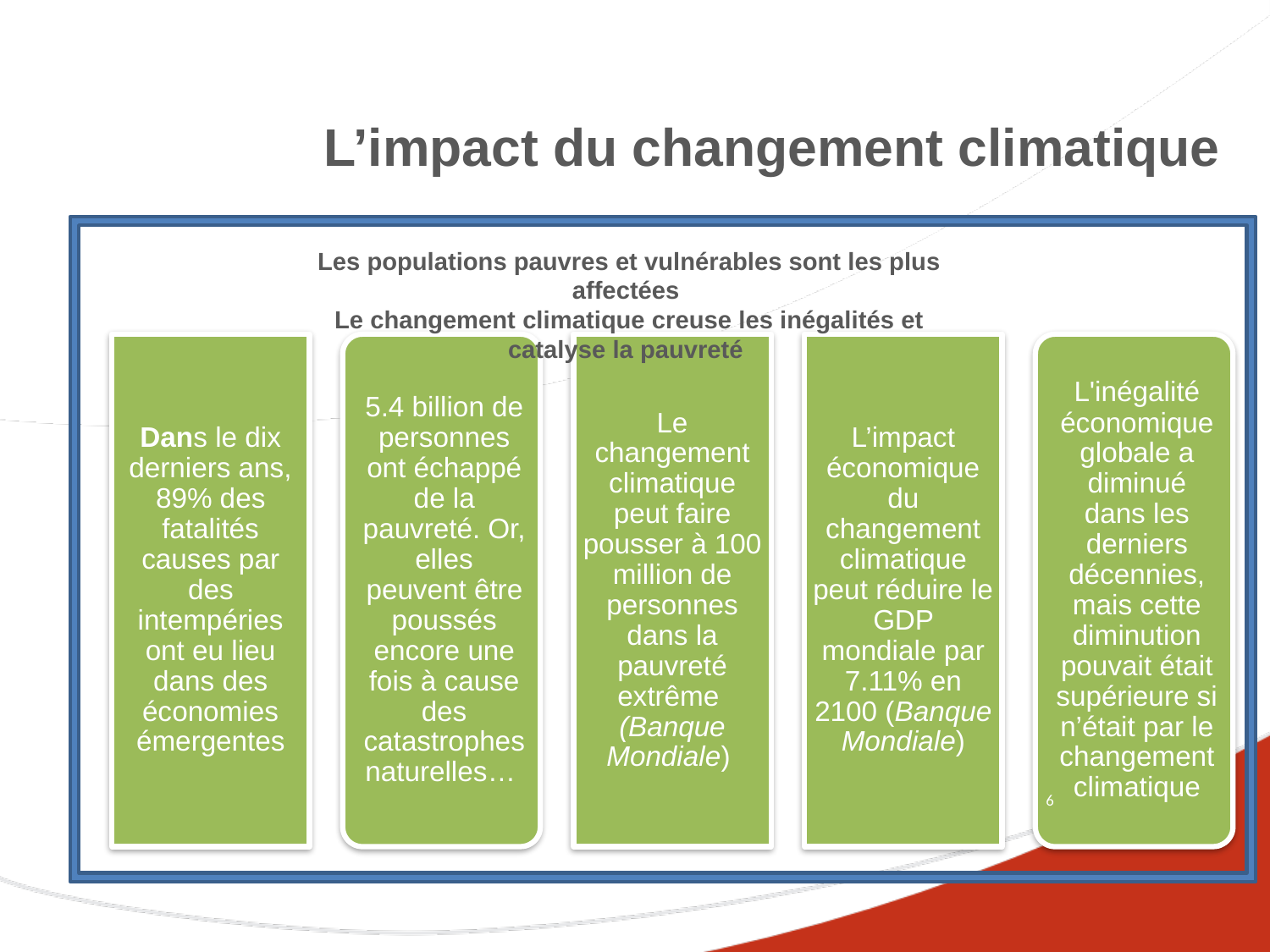

# L’impact du changement climatique

Les populations pauvres et vulnérables sont les plus affectées
Le changement climatique creuse les inégalités et catalyse la pauvreté
Dans le dix derniers ans, 89% des fatalités causes par des intempéries ont eu lieu dans des économies émergentes
5.4 billion de personnes ont échappé de la pauvreté. Or, elles peuvent être poussés encore une fois à cause des catastrophes naturelles…
Le changement climatique peut faire pousser à 100 million de personnes dans la pauvreté extrême  (Banque Mondiale)
L’impact économique du changement climatique peut réduire le GDP mondiale par 7.11% en 2100 (Banque Mondiale)
L'inégalité économique globale a diminué dans les derniers décennies, mais cette diminution pouvait était supérieure si n’était par le changement climatique

6